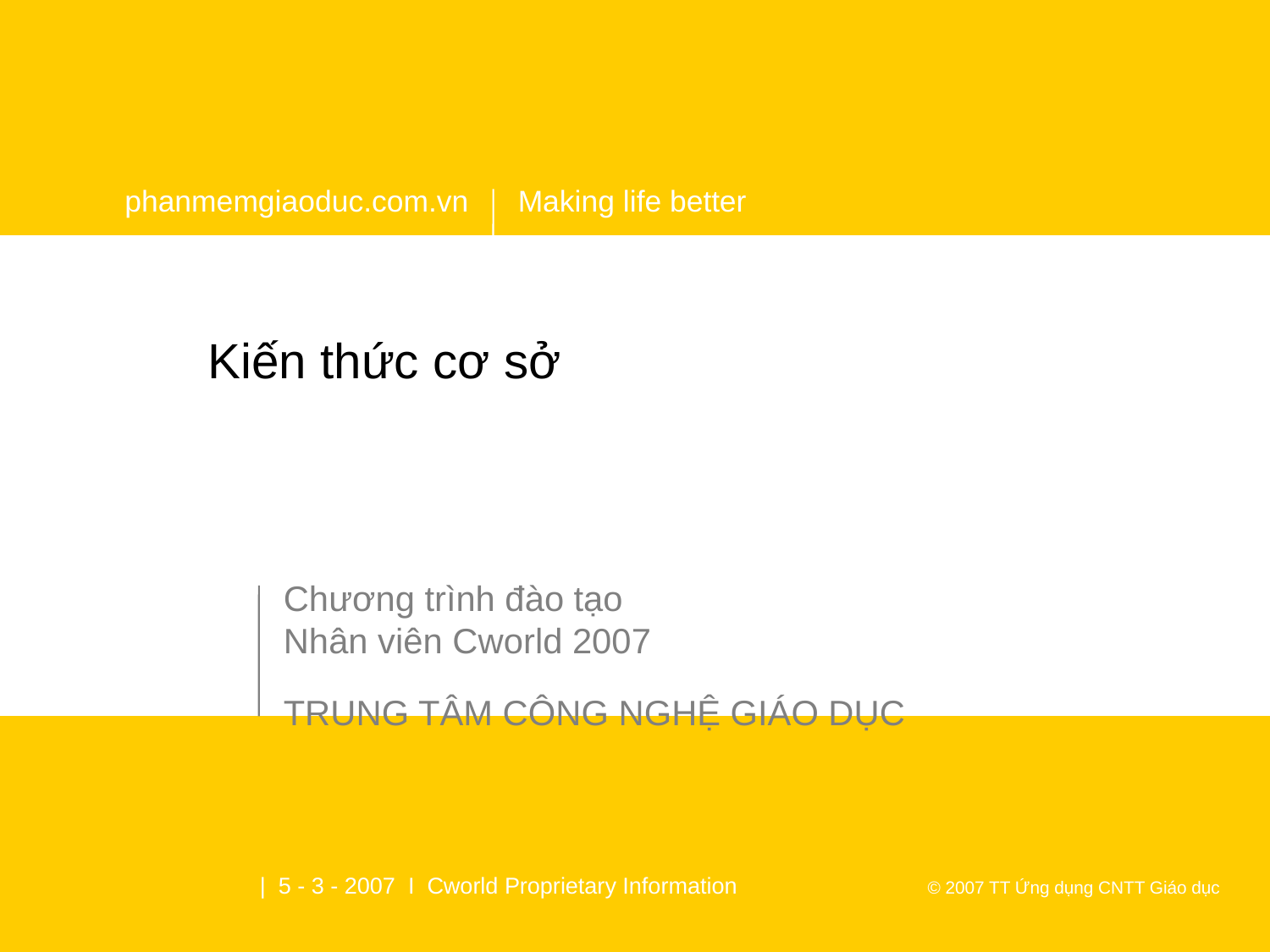

# Kiến thức cơ sở
Chương trình đào tạo
Nhân viên Cworld 2007

TRUNG TÂM CÔNG NGHỆ GIÁO DỤC